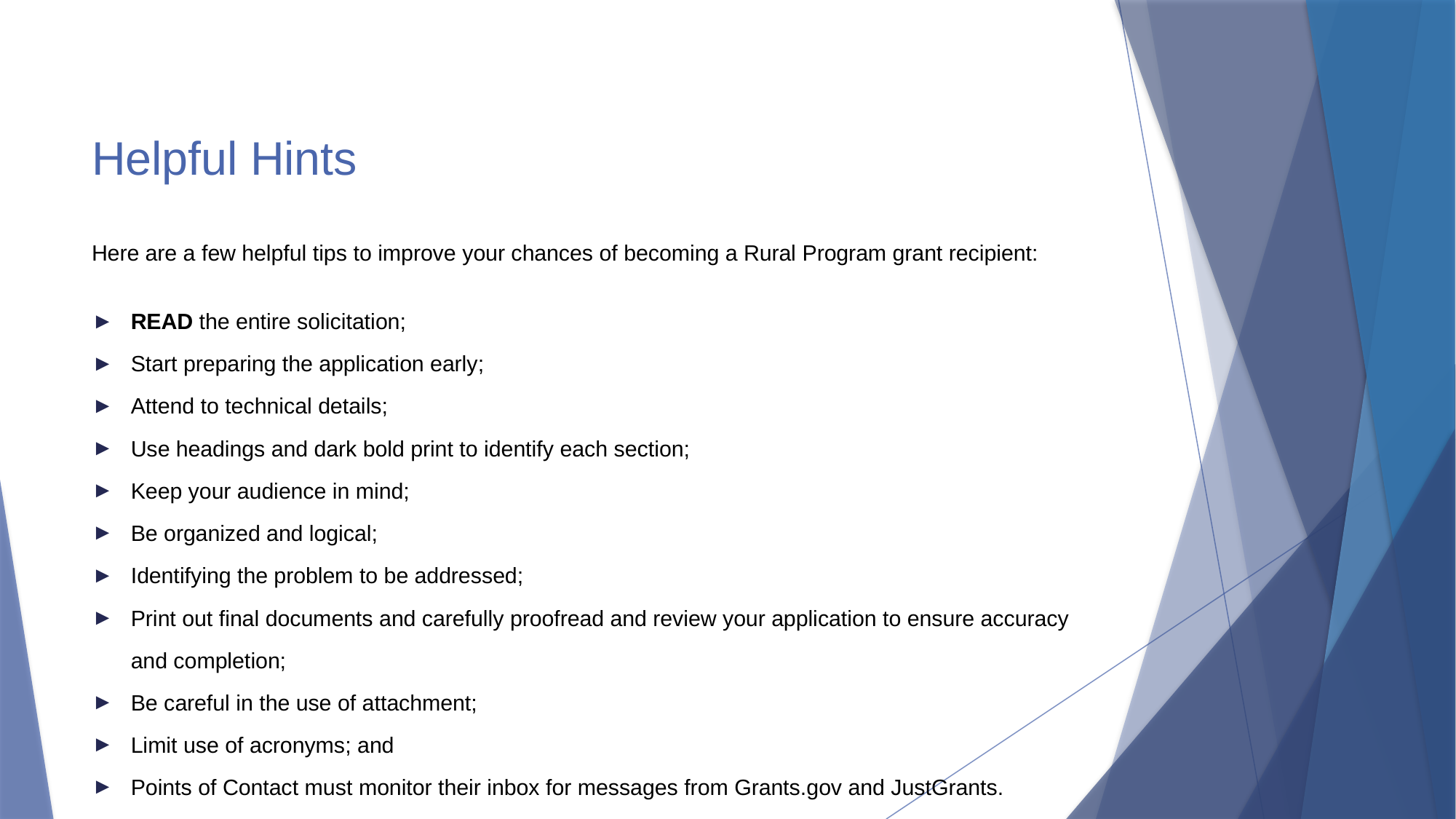

# Helpful Hints
Here are a few helpful tips to improve your chances of becoming a Rural Program grant recipient:

READ the entire solicitation;
Start preparing the application early;
Attend to technical details;
Use headings and dark bold print to identify each section;
Keep your audience in mind;
Be organized and logical;
Identifying the problem to be addressed;
Print out final documents and carefully proofread and review your application to ensure accuracy and completion;
Be careful in the use of attachment;
Limit use of acronyms; and
Points of Contact must monitor their inbox for messages from Grants.gov and JustGrants.